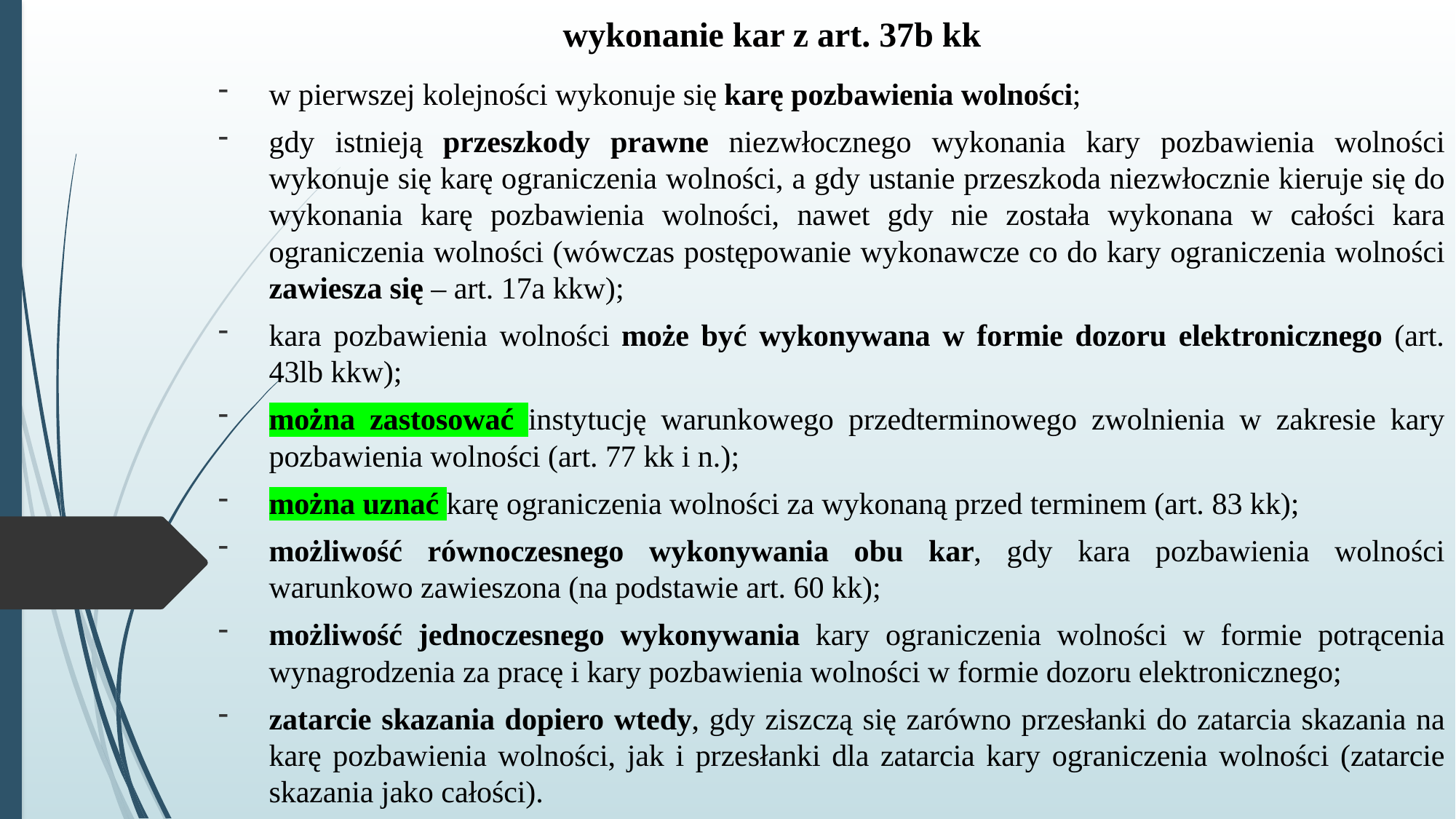

# wykonanie kar z art. 37b kk
w pierwszej kolejności wykonuje się karę pozbawienia wolności;
gdy istnieją przeszkody prawne niezwłocznego wykonania kary pozbawienia wolności wykonuje się karę ograniczenia wolności, a gdy ustanie przeszkoda niezwłocznie kieruje się do wykonania karę pozbawienia wolności, nawet gdy nie została wykonana w całości kara ograniczenia wolności (wówczas postępowanie wykonawcze co do kary ograniczenia wolności zawiesza się – art. 17a kkw);
kara pozbawienia wolności może być wykonywana w formie dozoru elektronicznego (art. 43lb kkw);
można zastosować instytucję warunkowego przedterminowego zwolnienia w zakresie kary pozbawienia wolności (art. 77 kk i n.);
można uznać karę ograniczenia wolności za wykonaną przed terminem (art. 83 kk);
możliwość równoczesnego wykonywania obu kar, gdy kara pozbawienia wolności warunkowo zawieszona (na podstawie art. 60 kk);
możliwość jednoczesnego wykonywania kary ograniczenia wolności w formie potrącenia wynagrodzenia za pracę i kary pozbawienia wolności w formie dozoru elektronicznego;
zatarcie skazania dopiero wtedy, gdy ziszczą się zarówno przesłanki do zatarcia skazania na karę pozbawienia wolności, jak i przesłanki dla zatarcia kary ograniczenia wolności (zatarcie skazania jako całości).